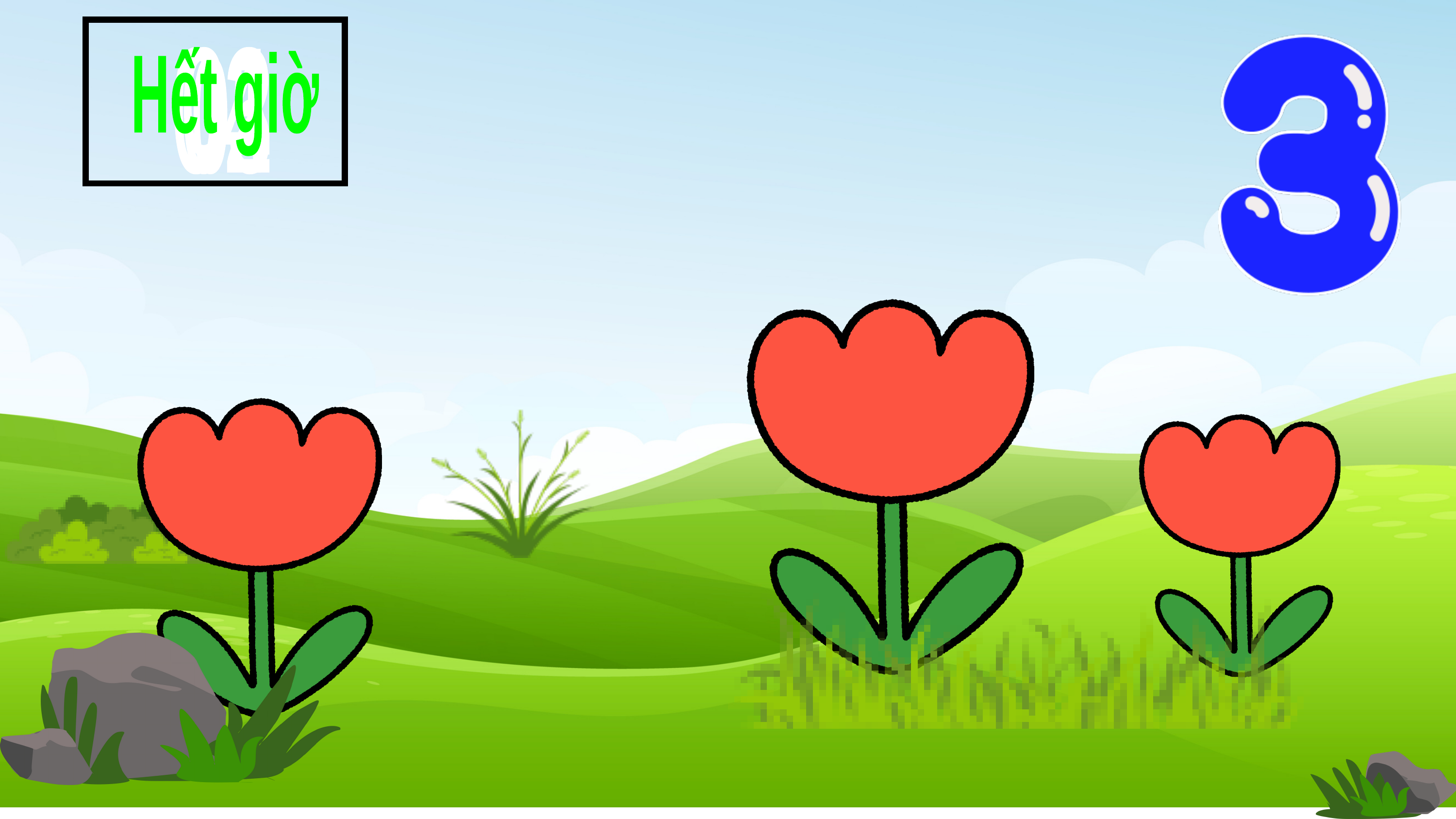

Hết giờ
02
04
01
03
05